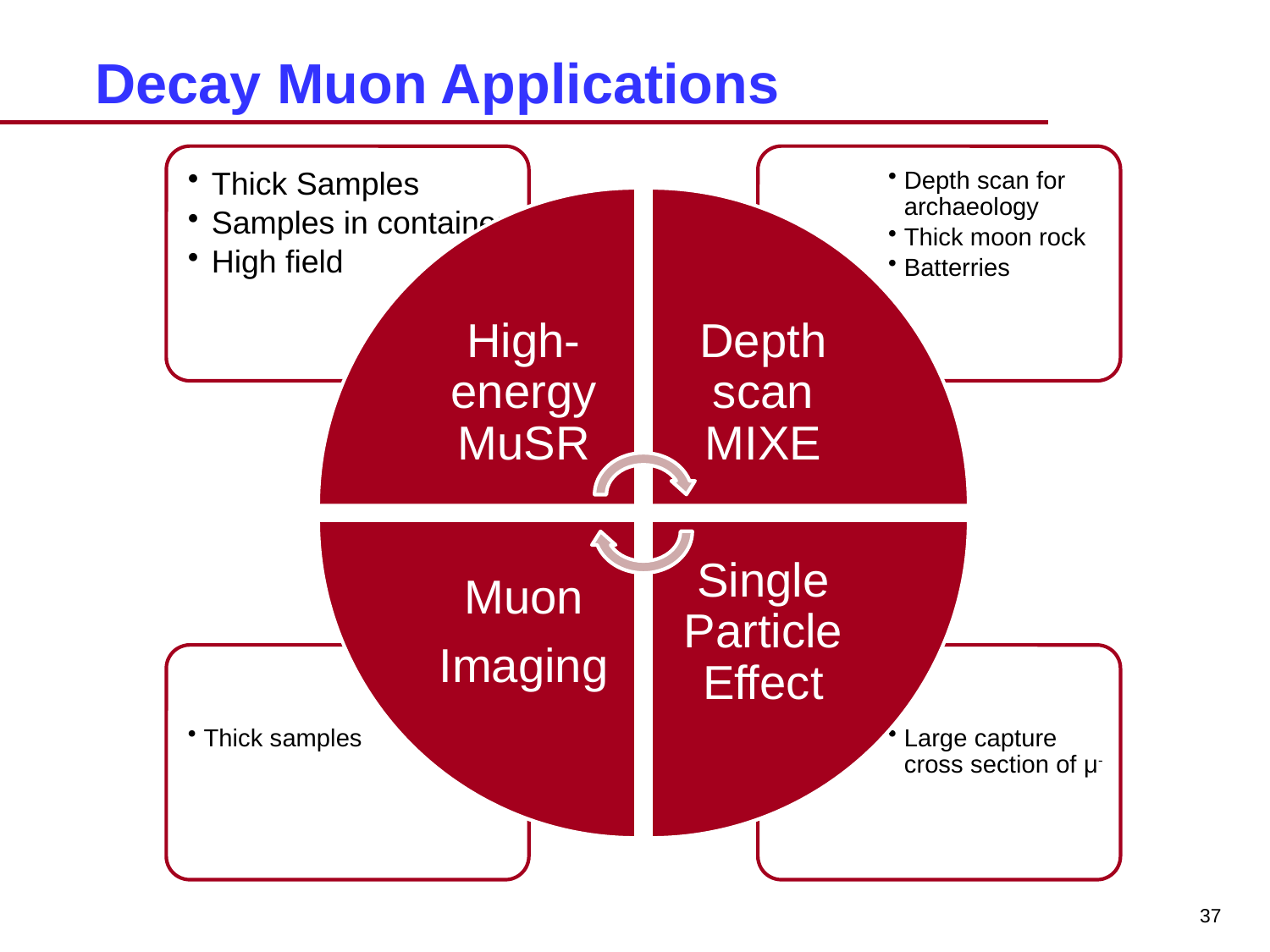

# Decay Muon Applications
Large capture cross section of μ-
Thick samples
Depth scan for archaeology
Thick moon rock
Batterries

Thick Samples
Samples in container
High field
High-energy MuSR
Depth scan MIXE
Single Particle Effect
Muon
Imaging
37